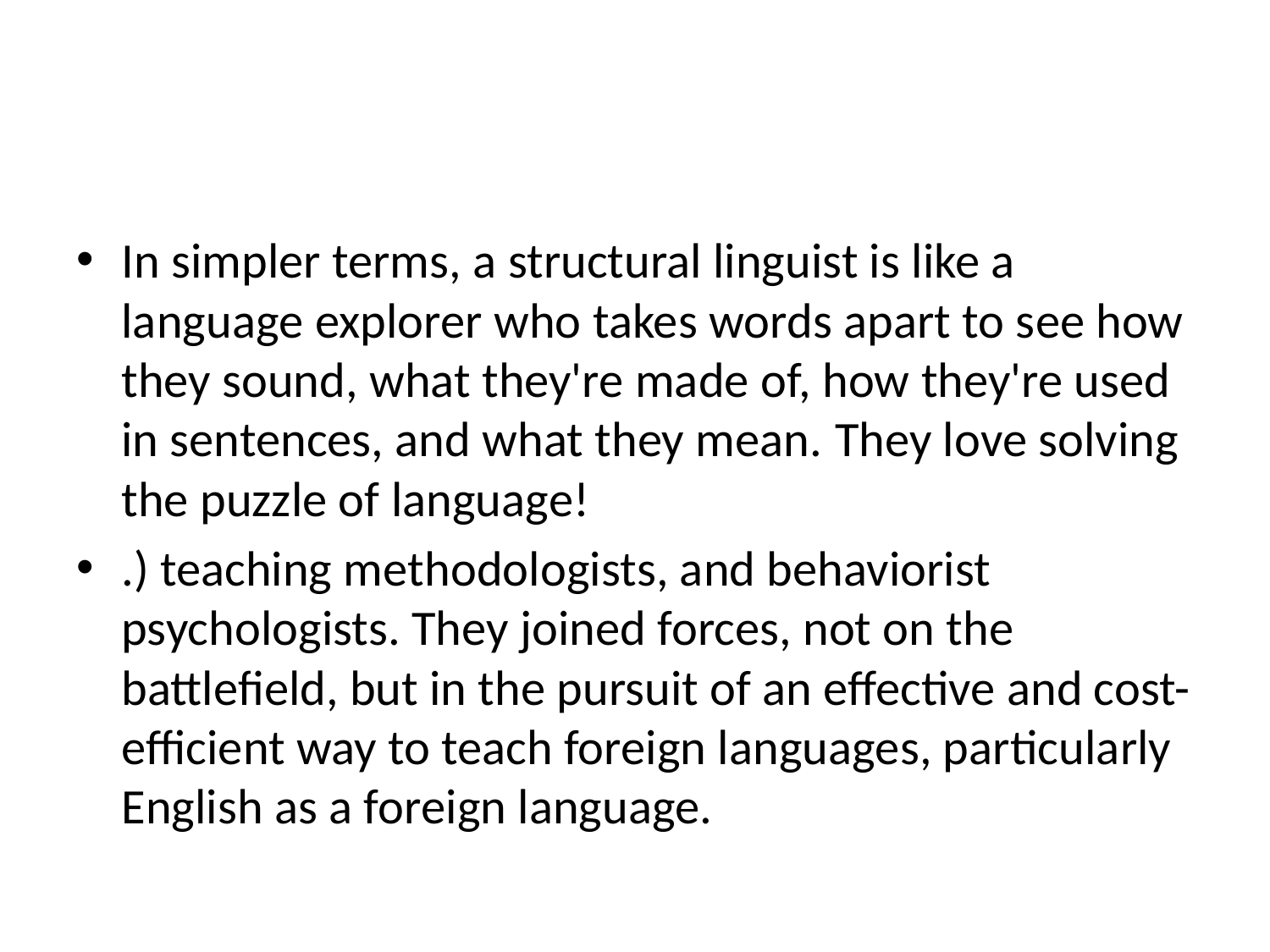

#
In simpler terms, a structural linguist is like a language explorer who takes words apart to see how they sound, what they're made of, how they're used in sentences, and what they mean. They love solving the puzzle of language!
.) teaching methodologists, and behaviorist psychologists. They joined forces, not on the battlefield, but in the pursuit of an effective and cost-efficient way to teach foreign languages, particularly English as a foreign language.